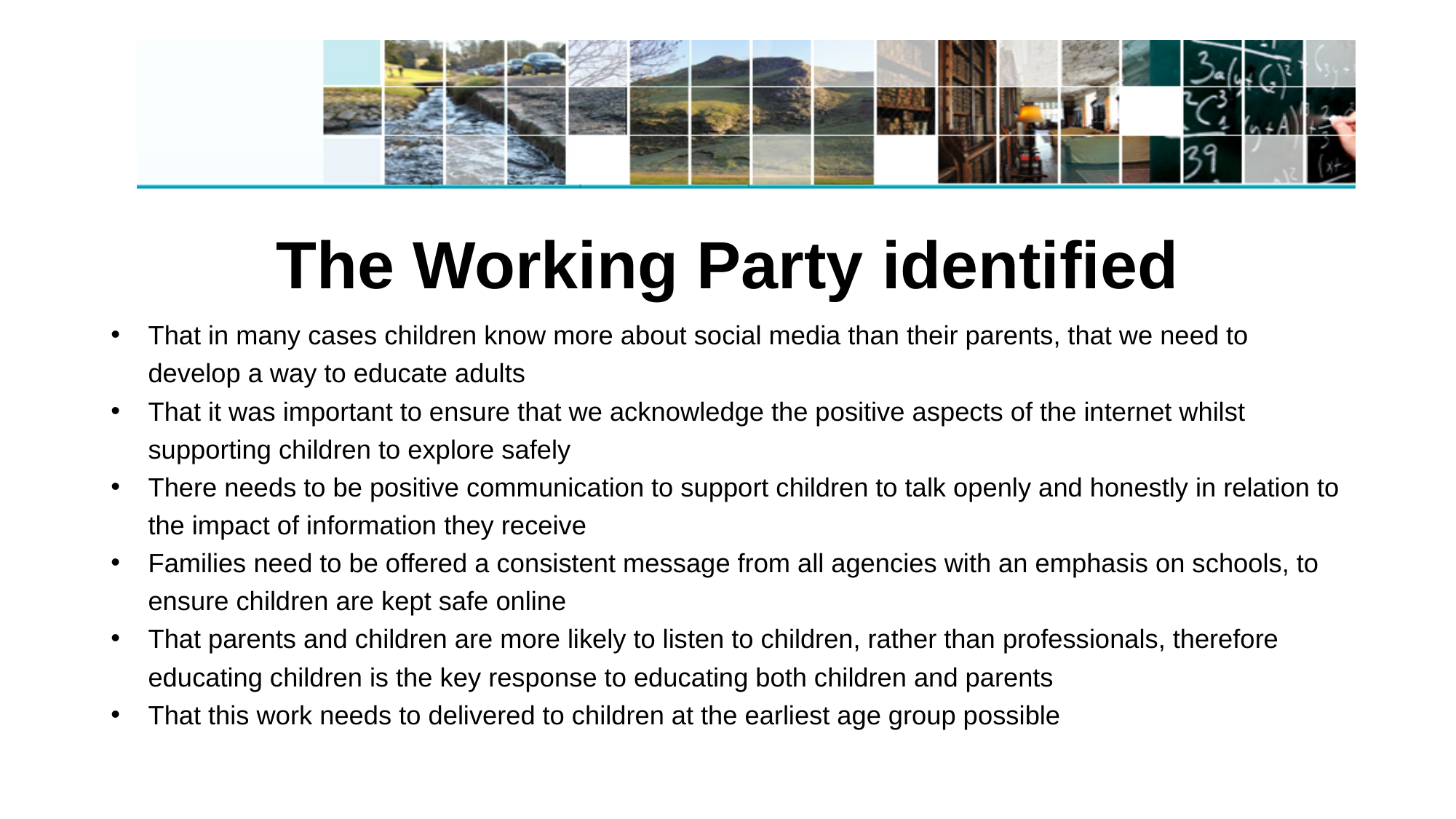

# The Working Party identified
That in many cases children know more about social media than their parents, that we need to develop a way to educate adults
That it was important to ensure that we acknowledge the positive aspects of the internet whilst supporting children to explore safely
There needs to be positive communication to support children to talk openly and honestly in relation to the impact of information they receive
Families need to be offered a consistent message from all agencies with an emphasis on schools, to ensure children are kept safe online
That parents and children are more likely to listen to children, rather than professionals, therefore educating children is the key response to educating both children and parents
That this work needs to delivered to children at the earliest age group possible